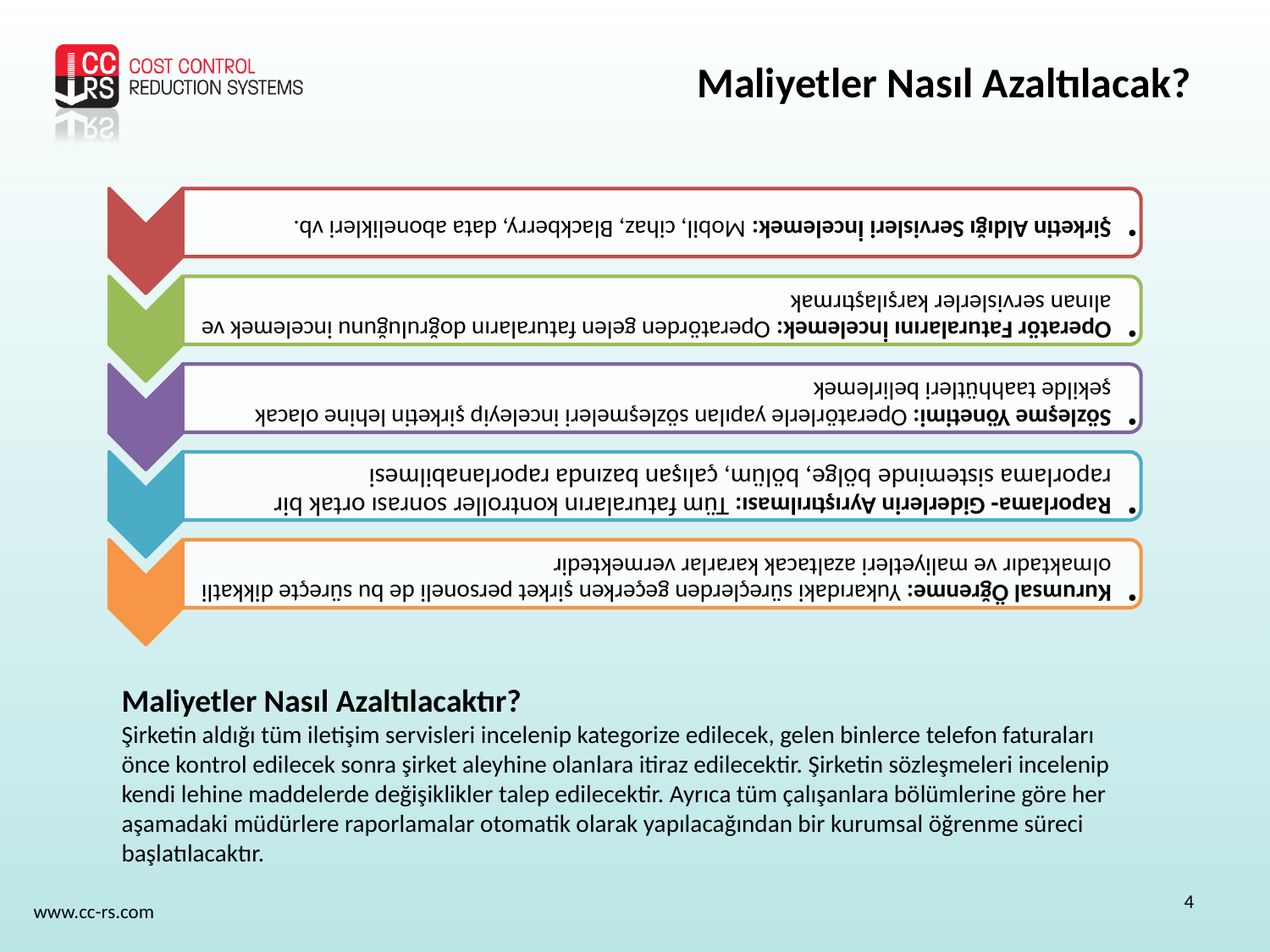

Maliyetler Nasıl Azaltılacak?

Şirketin Aldığı Servisleri İncelemek: Mobil, cihaz, Blackberry, data abonelikleri vb.

Operatör Faturalarını İncelemek: Operatörden gelen faturaların doğruluğunu incelemek ve alınan servislerler karşılaştırmak

Sözleşme Yönetimi: Operatörlerle yapılan sözleşmeleri inceleyip şirketin lehine olacak şekilde taahhütleri belirlemek

Raporlama‐ Giderlerin Ayrıştırılması: Tüm faturaların kontroller sonrası ortak bir raporlama sisteminde bölge, bölüm, çalışan bazında raporlanabilmesi

Kurumsal Öğrenme: Yukarıdaki süreçlerden geçerken şirket personeli de bu süreçte dikkatli olmaktadır ve maliyetleri azaltacak kararlar vermektedir
Maliyetler Nasıl Azaltılacaktır?
Şirketin aldığı tüm iletişim servisleri incelenip kategorize edilecek, gelen binlerce telefon faturaları önce kontrol edilecek sonra şirket aleyhine olanlara itiraz edilecektir. Şirketin sözleşmeleri incelenip kendi lehine maddelerde değişiklikler talep edilecektir. Ayrıca tüm çalışanlara bölümlerine göre her aşamadaki müdürlere raporlamalar otomatik olarak yapılacağından bir kurumsal öğrenme süreci başlatılacaktır.
4